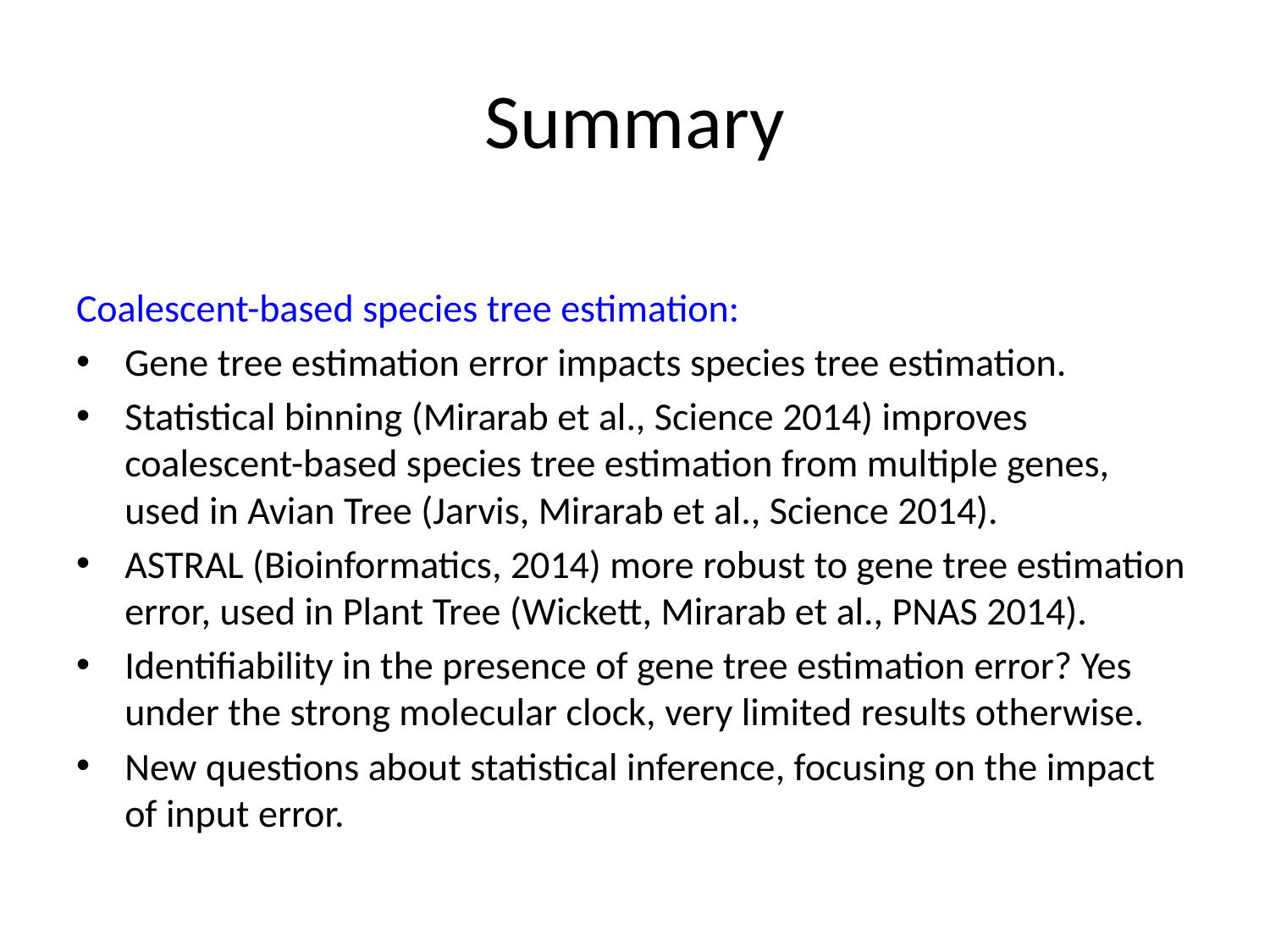

# Summary

Coalescent-based species tree estimation:
Gene tree estimation error impacts species tree estimation.
Statistical binning (Mirarab et al., Science 2014) improves coalescent-based species tree estimation from multiple genes, used in Avian Tree (Jarvis, Mirarab et al., Science 2014).
ASTRAL (Bioinformatics, 2014) more robust to gene tree estimation error, used in Plant Tree (Wickett, Mirarab et al., PNAS 2014).
Identifiability in the presence of gene tree estimation error? Yes under the strong molecular clock, very limited results otherwise.
New questions about statistical inference, focusing on the impact of input error.